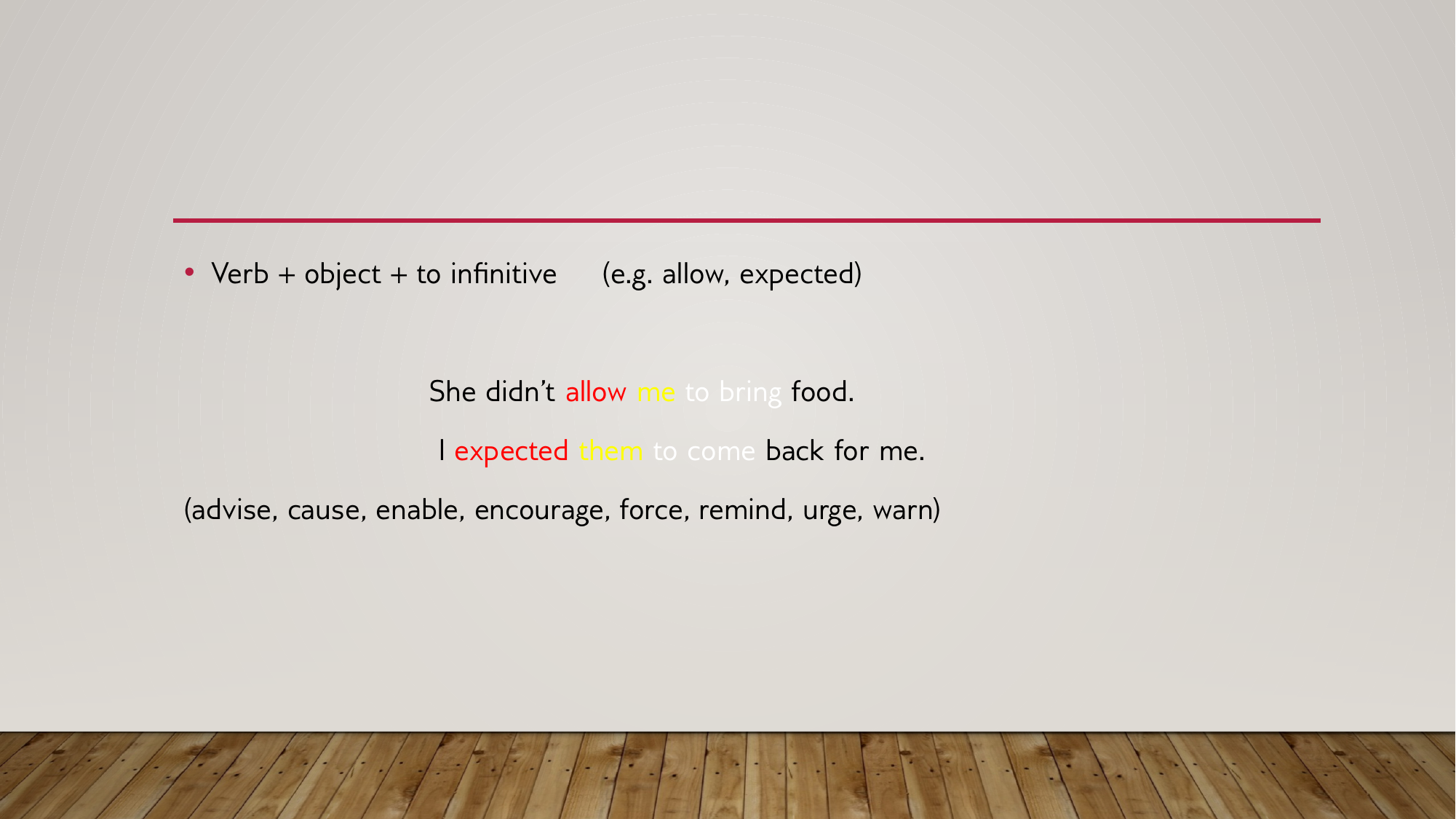

#
Verb + object + to infinitive     (e.g. allow, expected)

                           She didn’t allow me to bring food.
                            I expected them to come back for me.
(advise, cause, enable, encourage, force, remind, urge, warn)